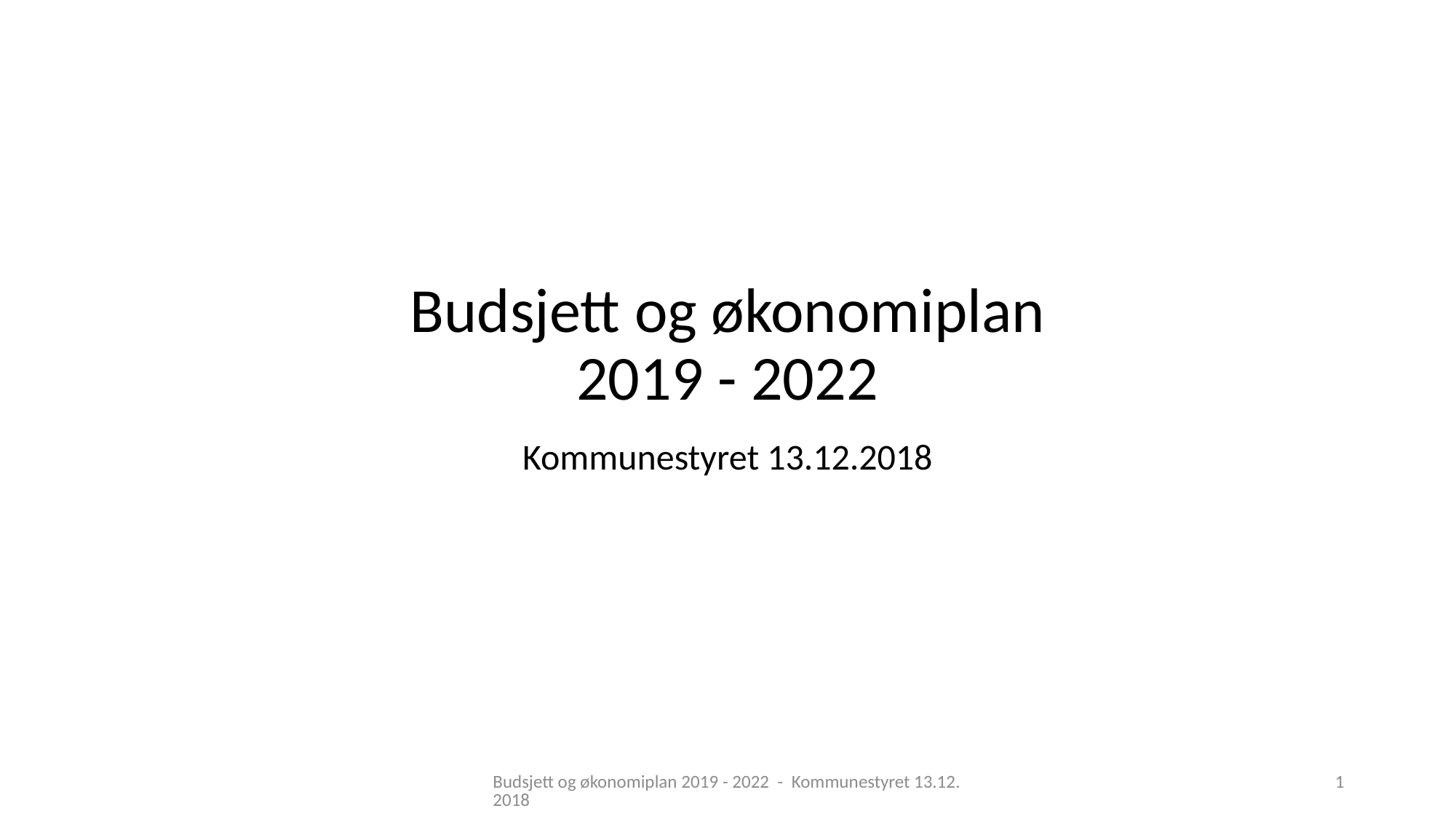

# Budsjett og økonomiplan 2019 - 2022
Kommunestyret 13.12.2018
Budsjett og økonomiplan 2019 - 2022  -  Kommunestyret 13.12.2018
1